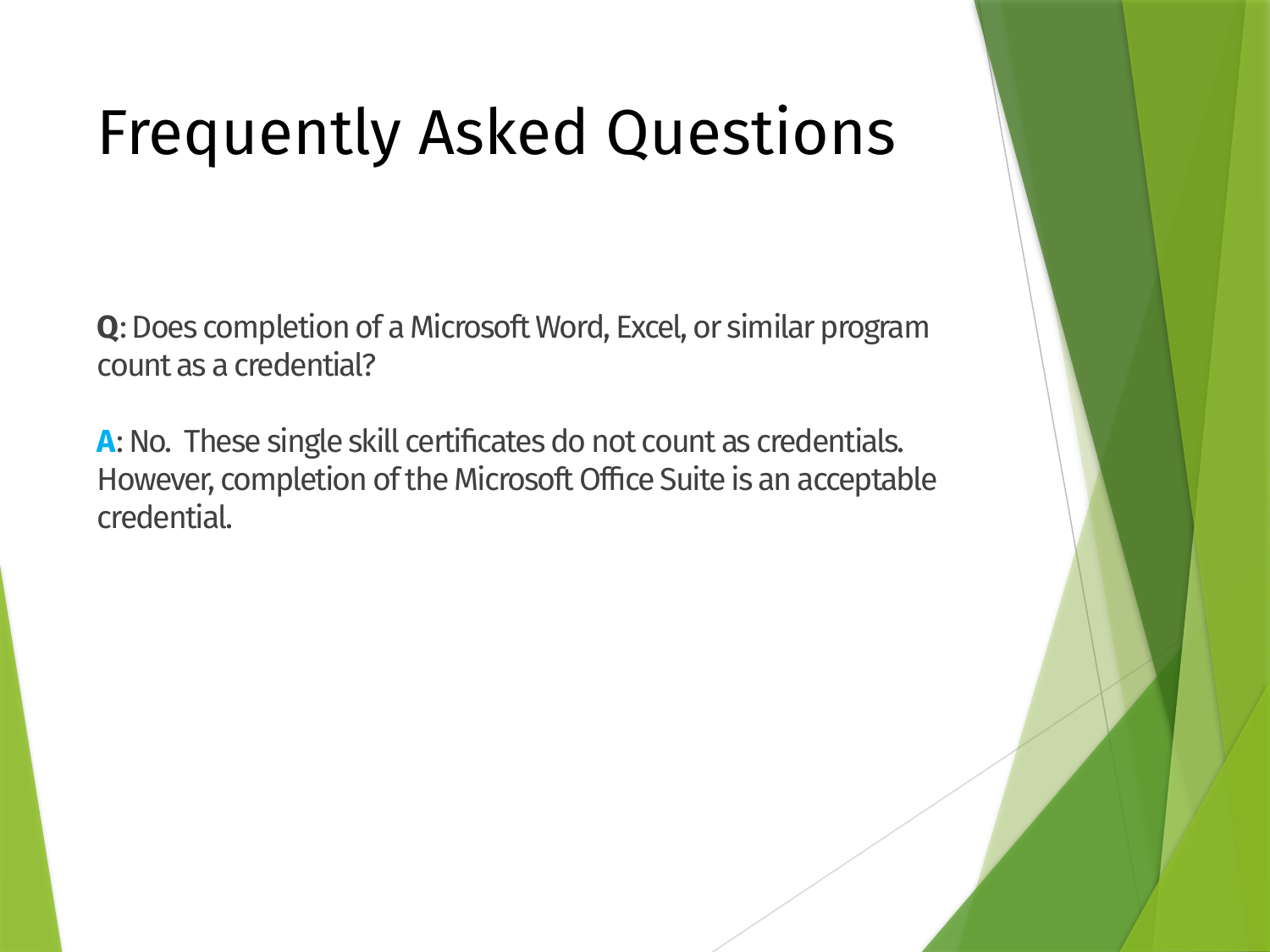

# Frequently Asked Questions
Q: Does completion of a Microsoft Word, Excel, or similar program count as a credential?

A: No.  These single skill certificates do not count as credentials.  However, completion of the Microsoft Office Suite is an acceptable credential.